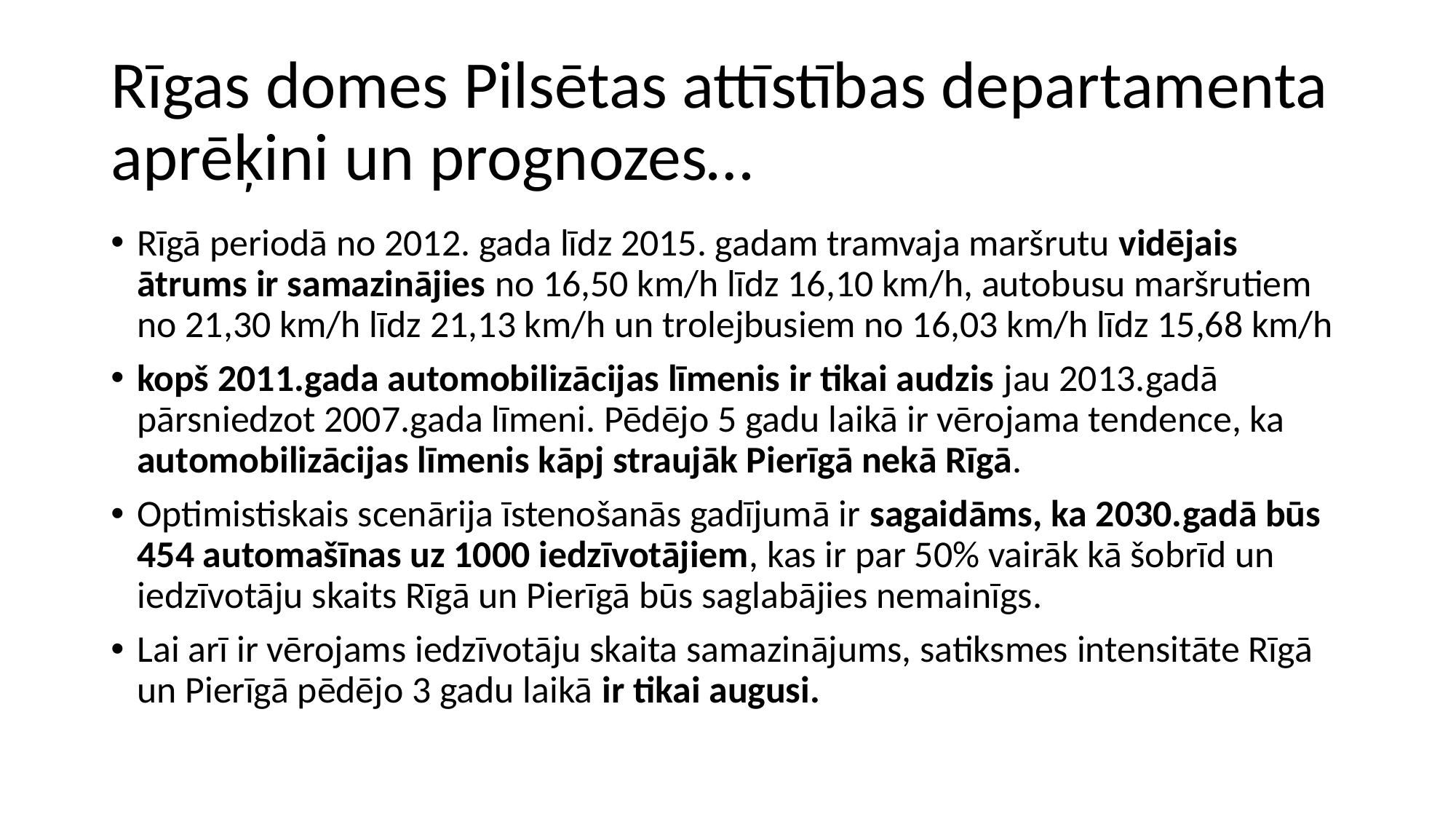

# Rīgas domes Pilsētas attīstības departamenta aprēķini un prognozes…
Rīgā periodā no 2012. gada līdz 2015. gadam tramvaja maršrutu vidējais ātrums ir samazinājies no 16,50 km/h līdz 16,10 km/h, autobusu maršrutiem no 21,30 km/h līdz 21,13 km/h un trolejbusiem no 16,03 km/h līdz 15,68 km/h
kopš 2011.gada automobilizācijas līmenis ir tikai audzis jau 2013.gadā pārsniedzot 2007.gada līmeni. Pēdējo 5 gadu laikā ir vērojama tendence, ka automobilizācijas līmenis kāpj straujāk Pierīgā nekā Rīgā.
Optimistiskais scenārija īstenošanās gadījumā ir sagaidāms, ka 2030.gadā būs 454 automašīnas uz 1000 iedzīvotājiem, kas ir par 50% vairāk kā šobrīd un iedzīvotāju skaits Rīgā un Pierīgā būs saglabājies nemainīgs.
Lai arī ir vērojams iedzīvotāju skaita samazinājums, satiksmes intensitāte Rīgā un Pierīgā pēdējo 3 gadu laikā ir tikai augusi.